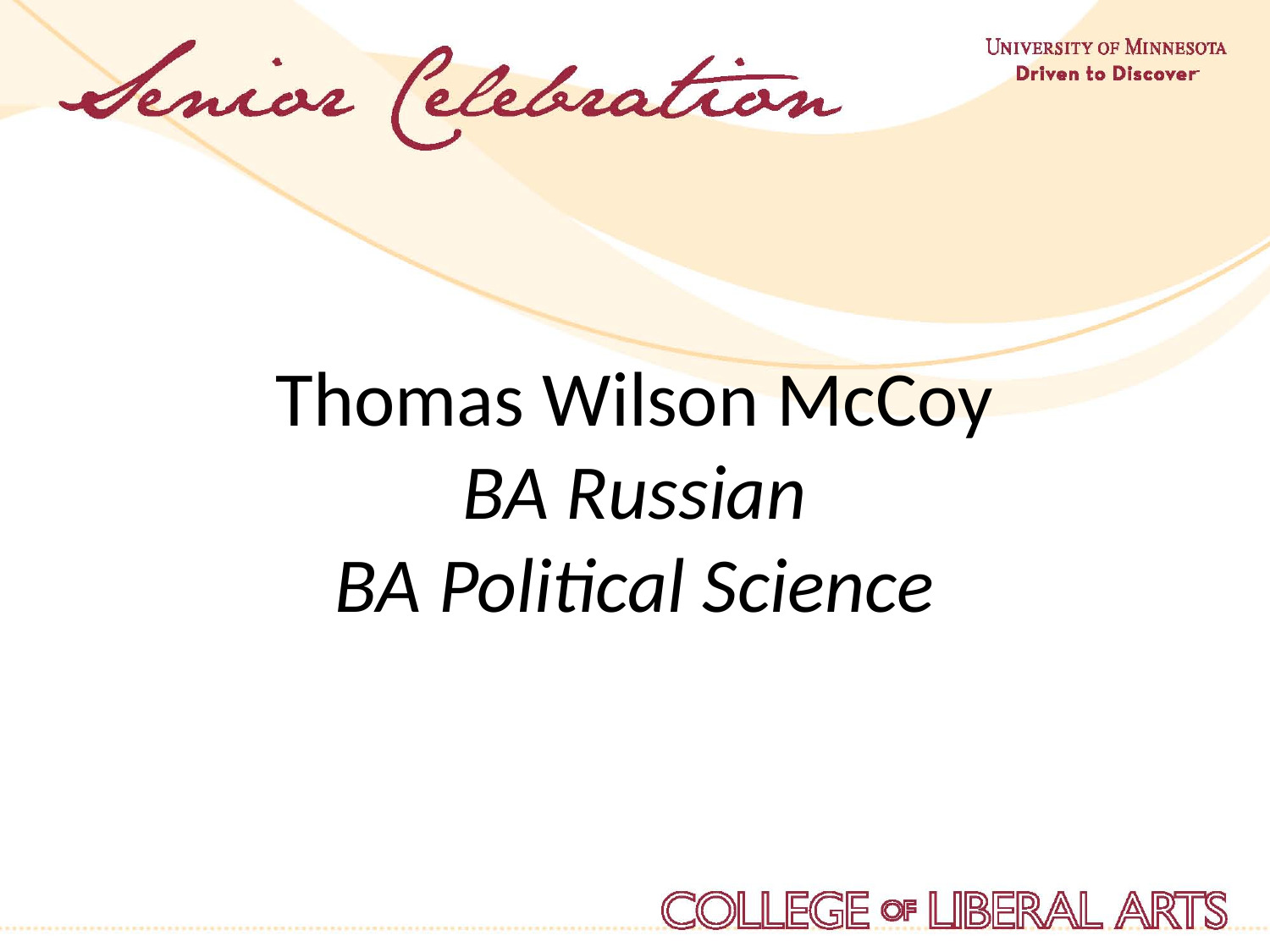

Thomas Wilson McCoy
BA Russian
BA Political Science